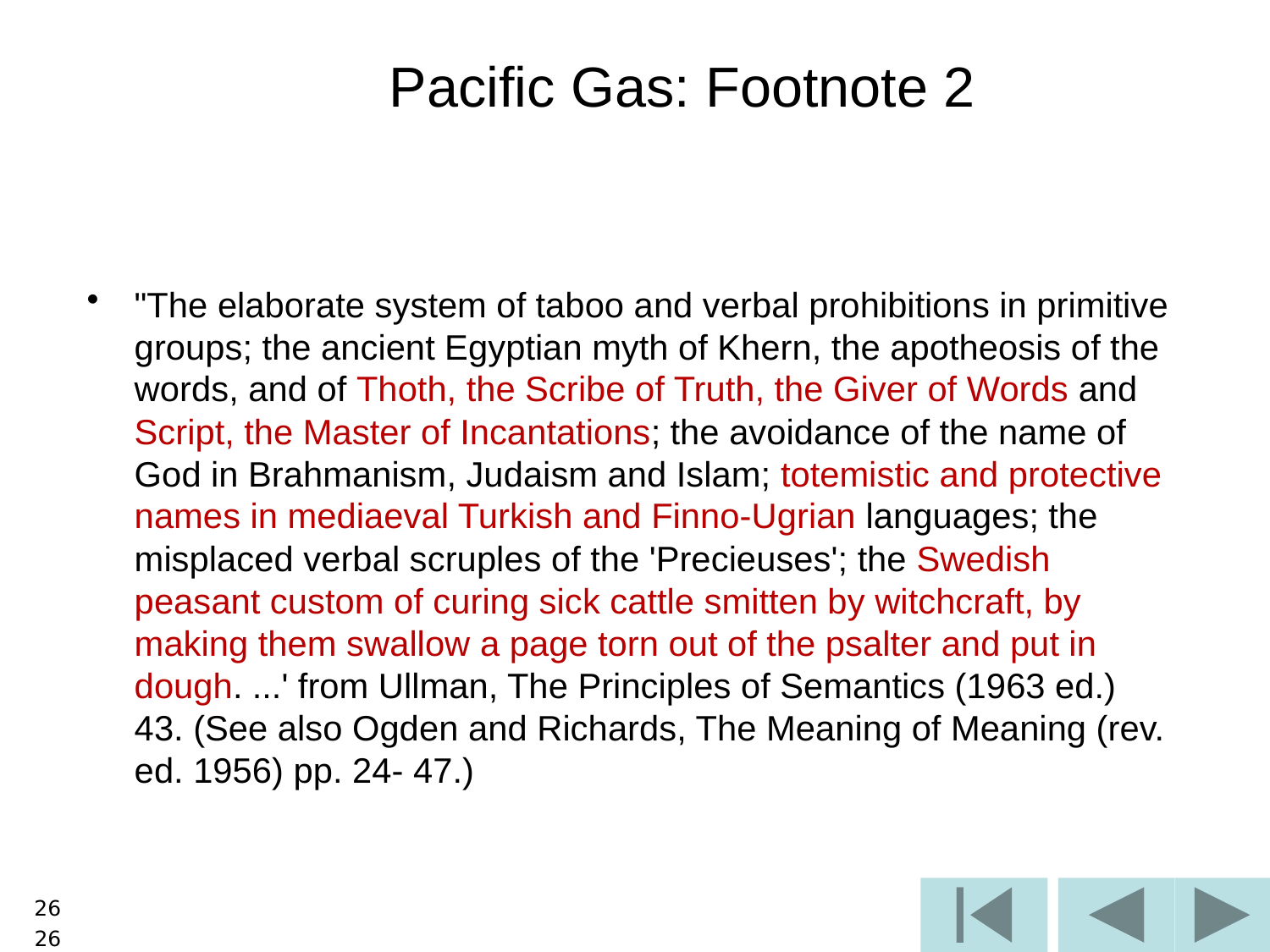

Pacific Gas: Footnote 2

"The elaborate system of taboo and verbal prohibitions in primitive groups; the ancient Egyptian myth of Khern, the apotheosis of the words, and of Thoth, the Scribe of Truth, the Giver of Words and Script, the Master of Incantations; the avoidance of the name of God in Brahmanism, Judaism and Islam; totemistic and protective names in mediaeval Turkish and Finno-Ugrian languages; the misplaced verbal scruples of the 'Precieuses'; the Swedish peasant custom of curing sick cattle smitten by witchcraft, by making them swallow a page torn out of the psalter and put in dough. ...' from Ullman, The Principles of Semantics (1963 ed.) 43. (See also Ogden and Richards, The Meaning of Meaning (rev. ed. 1956) pp. 24- 47.)

26
26